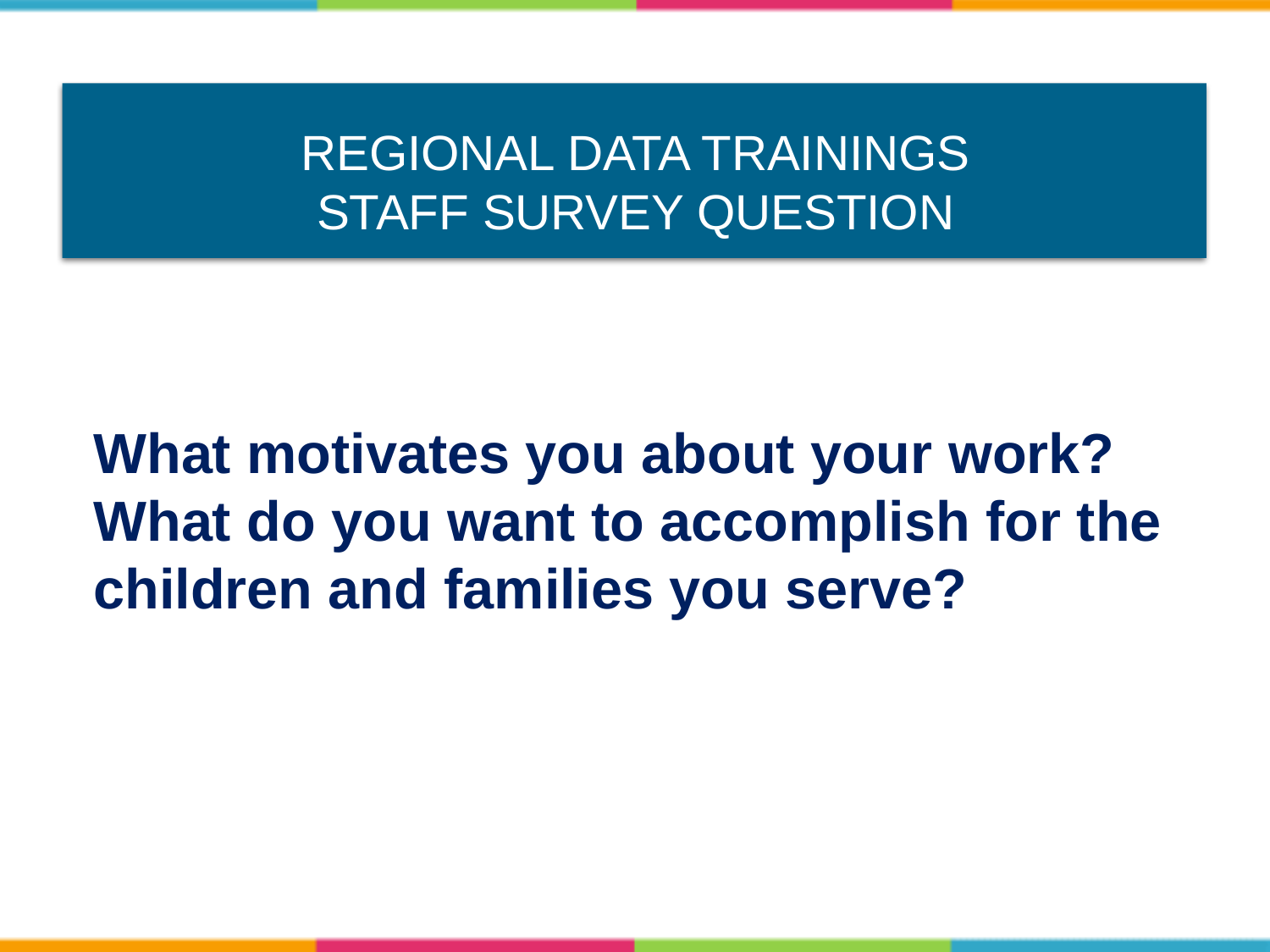

# Regional Data Trainings Staff Survey Question
What motivates you about your work? What do you want to accomplish for the children and families you serve?